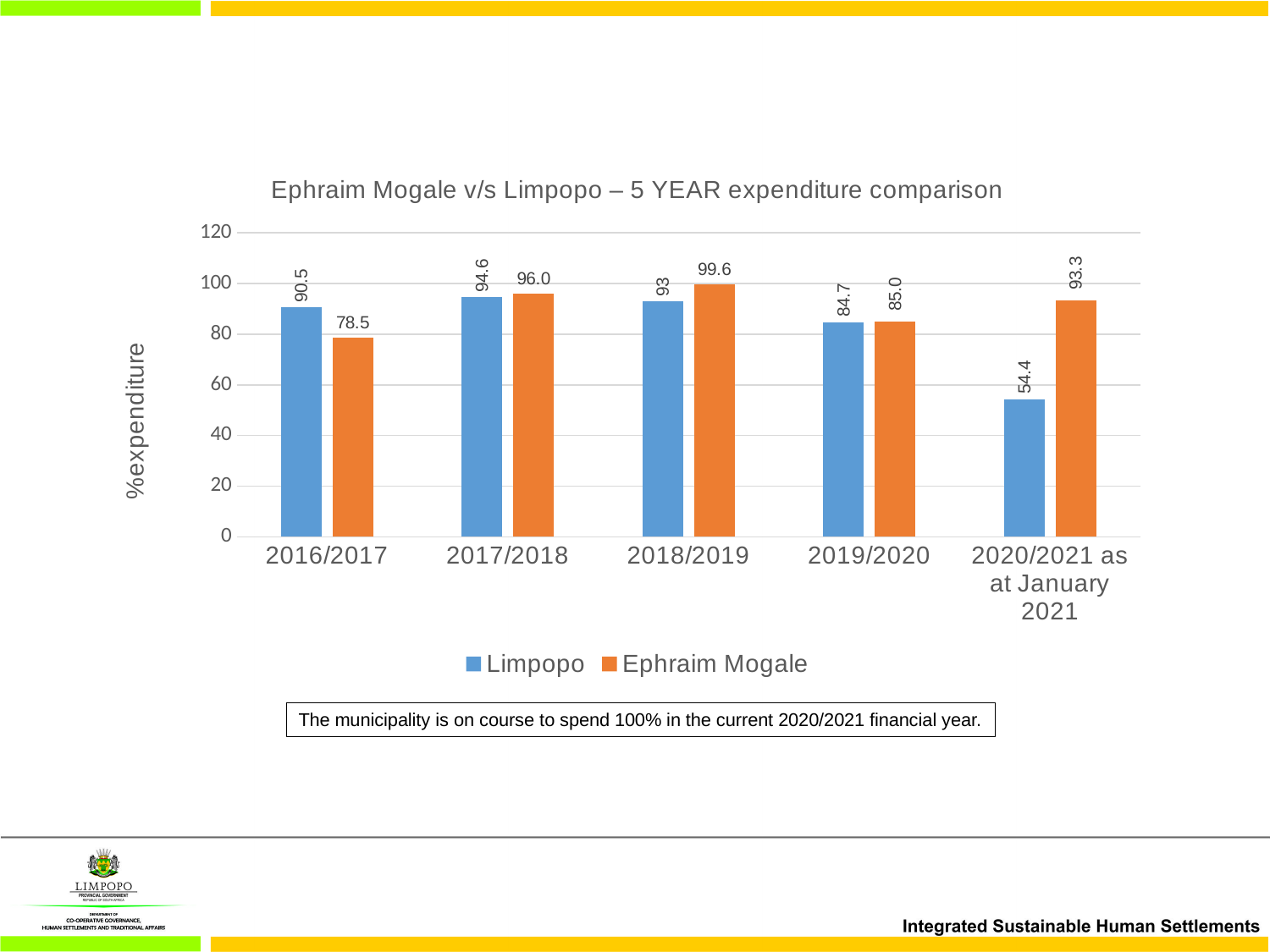

### Chart: Ephraim Mogale v/s Limpopo – 5 YEAR expenditure comparison

| Category | Limpopo | Ephraim Mogale |
|---|---|---|
| 2016/2017 | 90.5 | 78.5 |
| 2017/2018 | 94.6 | 96.0 |
| 2018/2019 | 93.0 | 99.6 |
| 2019/2020 | 84.7 | 85.0 |
| 2020/2021 as at January 2021 | 54.4 | 93.3 |
The municipality is on course to spend 100% in the current 2020/2021 financial year.